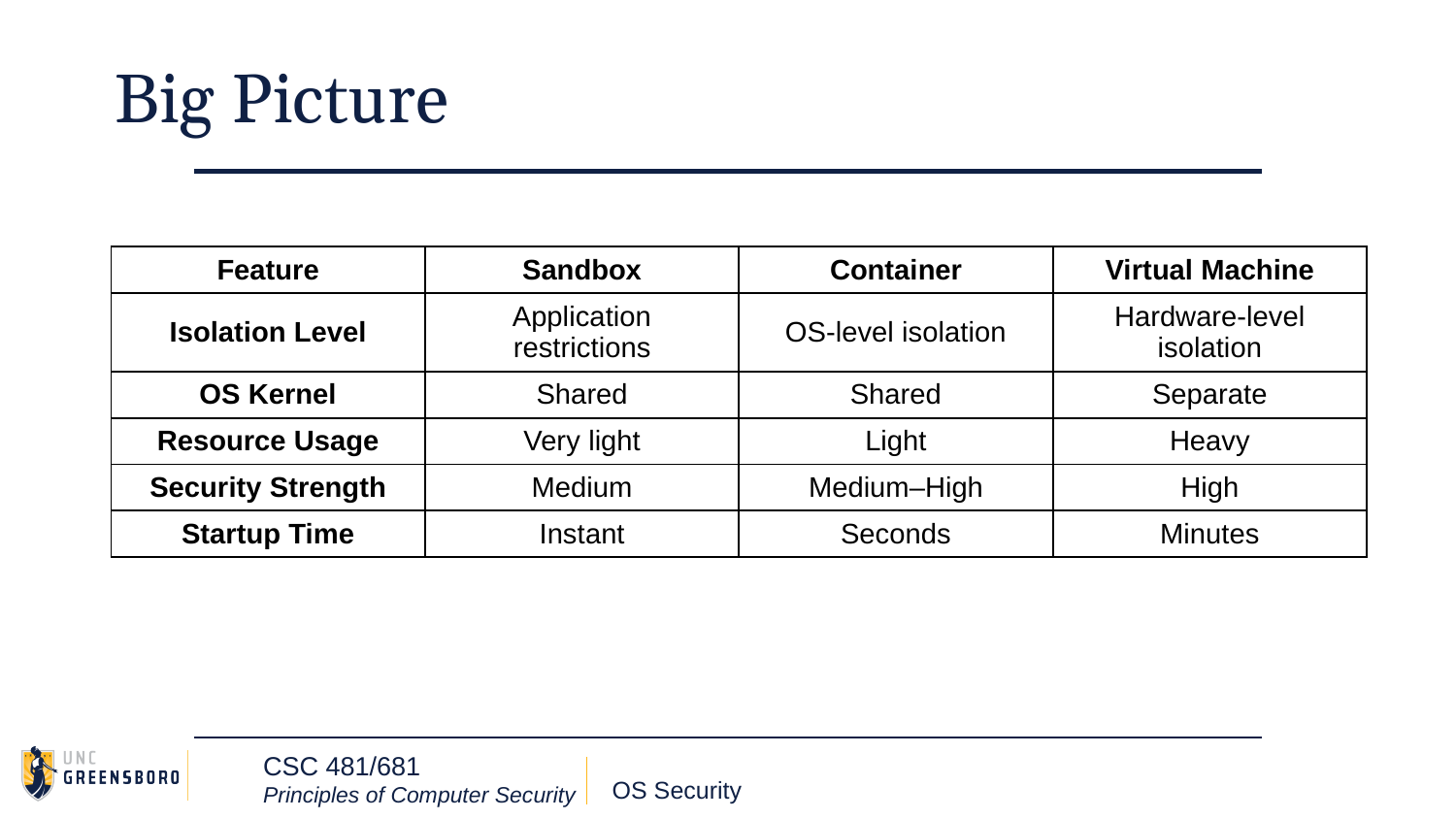

# Big Picture
| Feature | Sandbox | Container | Virtual Machine |
| --- | --- | --- | --- |
| Isolation Level | Application restrictions | OS-level isolation | Hardware-level isolation |
| OS Kernel | Shared | Shared | Separate |
| Resource Usage | Very light | Light | Heavy |
| Security Strength | Medium | Medium–High | High |
| Startup Time | Instant | Seconds | Minutes |